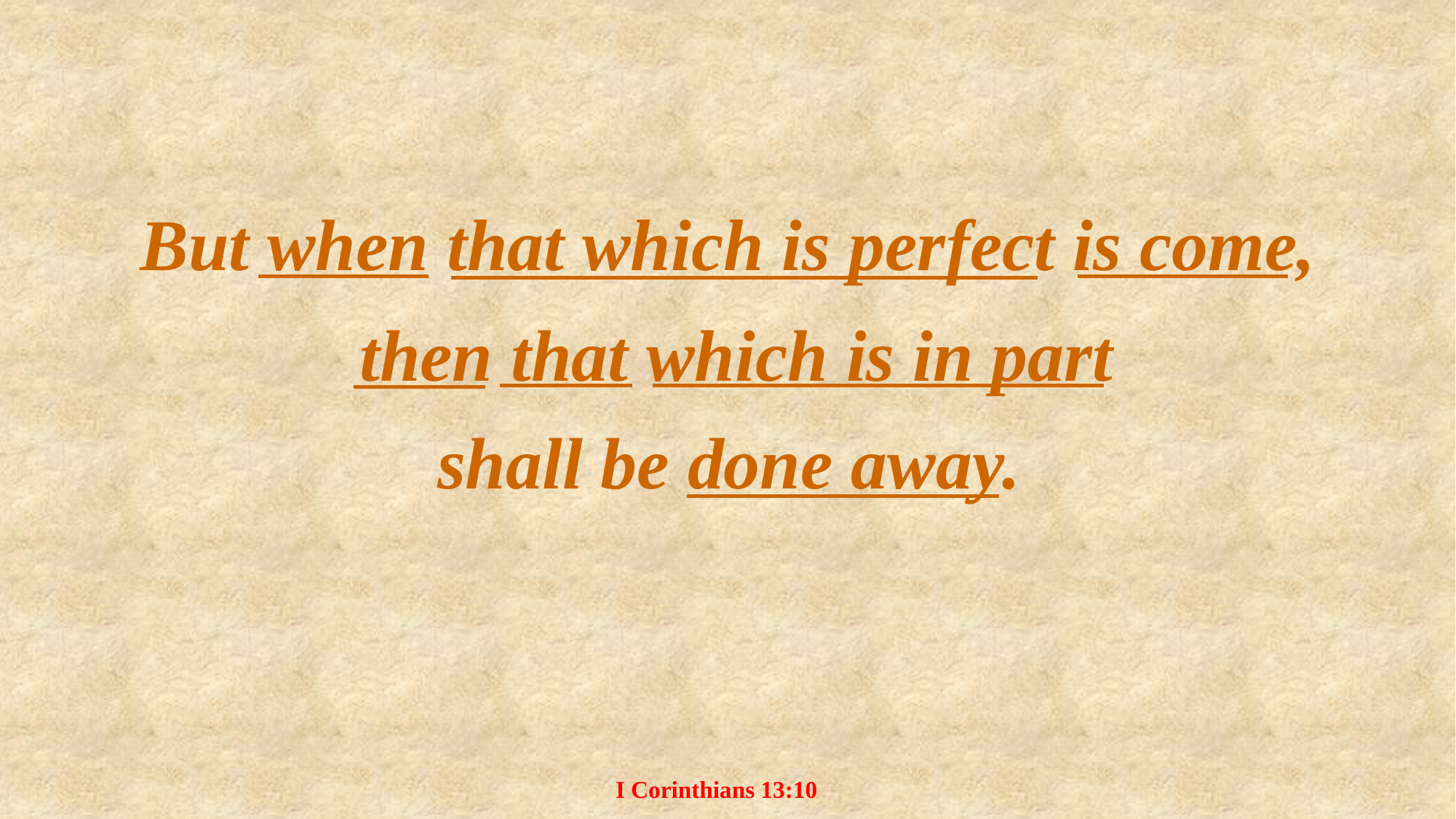

But when that which is perfect is come,
 then that which is in part
shall be done away.
I Corinthians 13:10